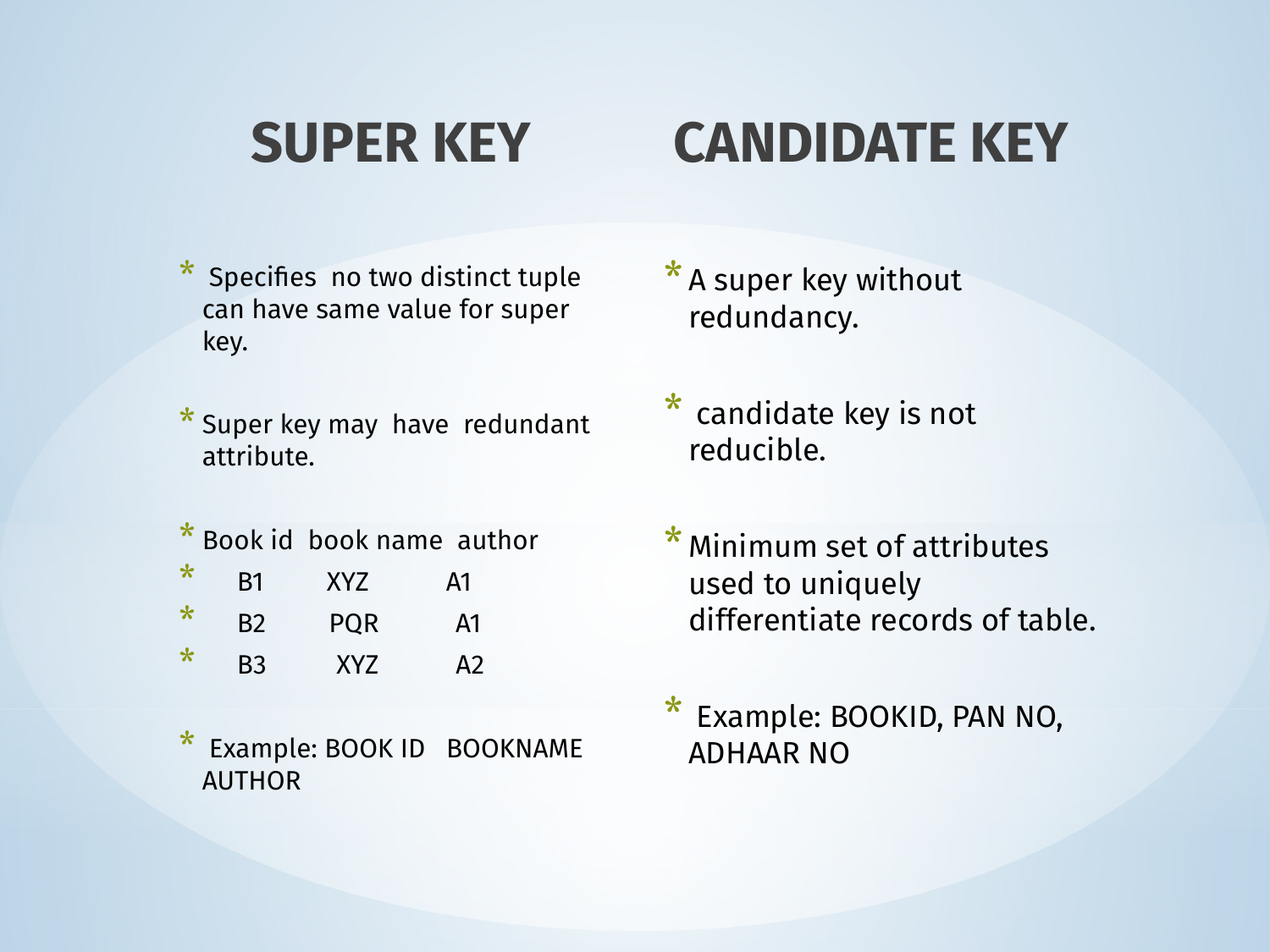

CANDIDATE KEY
SUPER KEY
 Specifies  no two distinct tuple can have same value for super key.

Super key may  have  redundant attribute.

Book id  book name  author
     B1         XYZ           A1
     B2         PQR           A1
     B3          XYZ           A2

 Example: BOOK ID   BOOKNAME  AUTHOR
A super key without redundancy.

 candidate key is not reducible.

Minimum set of attributes used to uniquely differentiate records of table.

 Example: BOOKID, PAN NO, ADHAAR NO